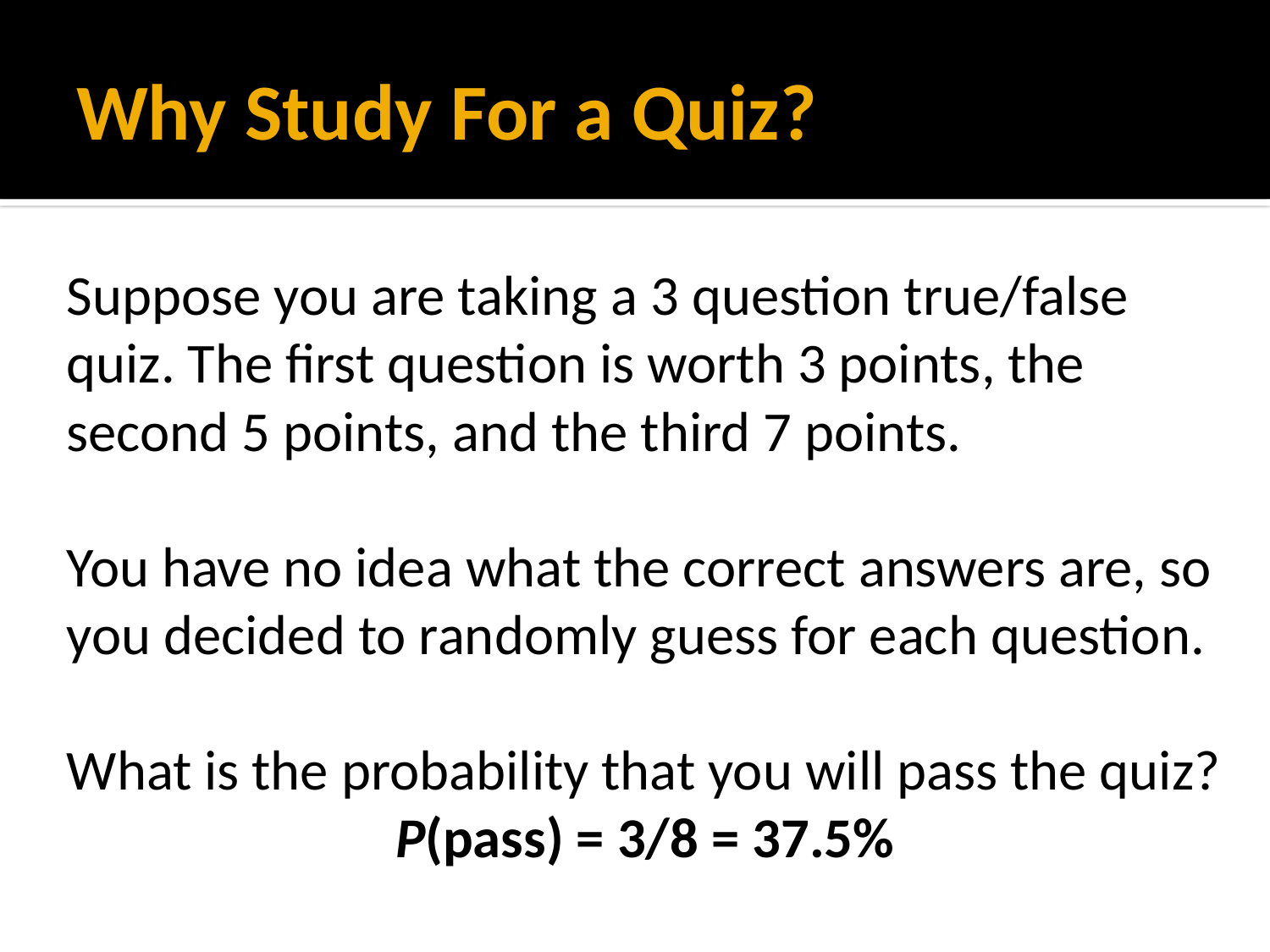

# Why Study For a Quiz?
Suppose you are taking a 3 question true/false quiz. The first question is worth 3 points, the second 5 points, and the third 7 points.

You have no idea what the correct answers are, so you decided to randomly guess for each question.

What is the probability that you will pass the quiz?
P(pass) = 3/8 = 37.5%